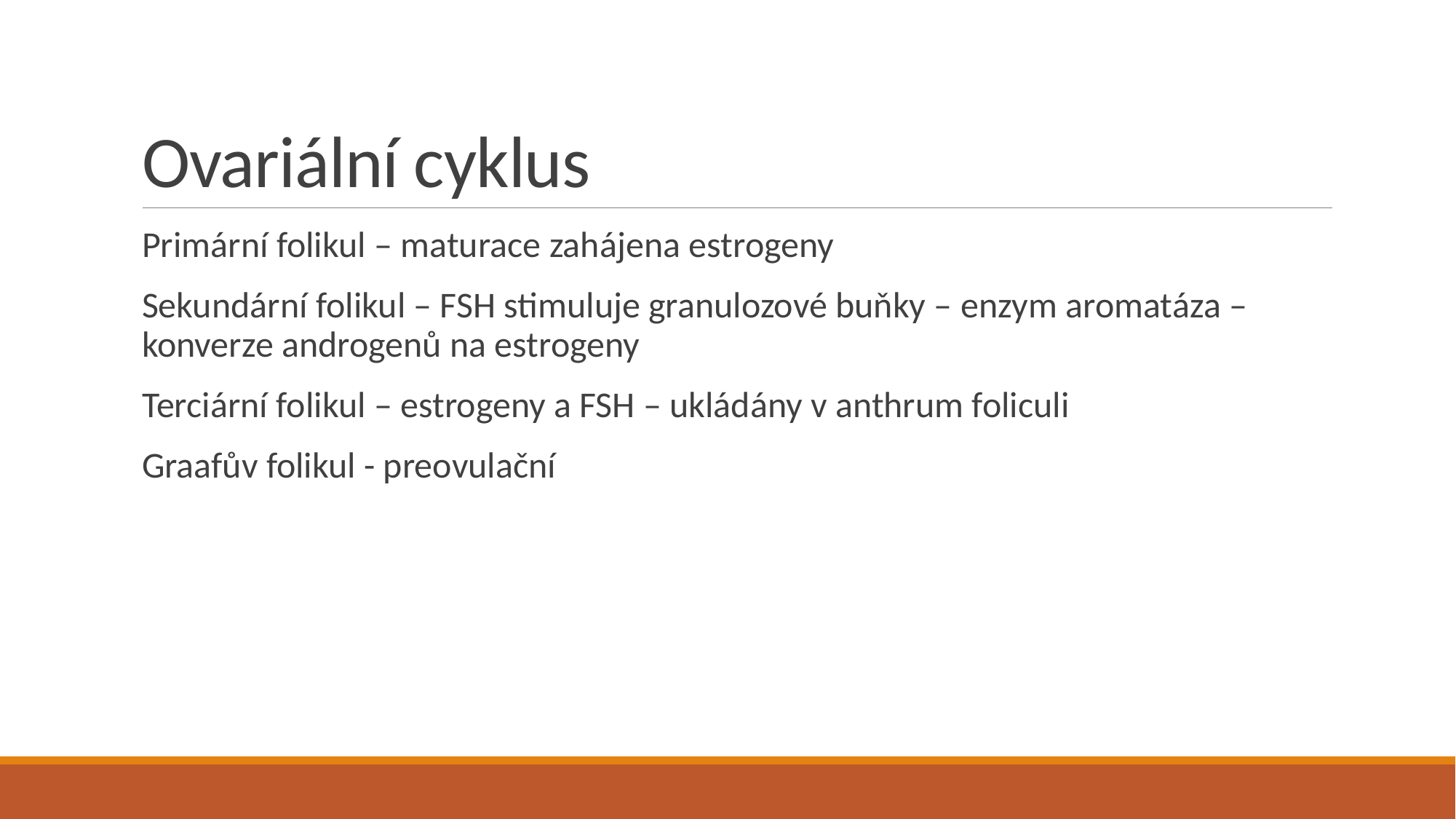

# Ovariální cyklus
Primární folikul – maturace zahájena estrogeny
Sekundární folikul – FSH stimuluje granulozové buňky – enzym aromatáza – konverze androgenů na estrogeny
Terciární folikul – estrogeny a FSH – ukládány v anthrum foliculi
Graafův folikul - preovulační